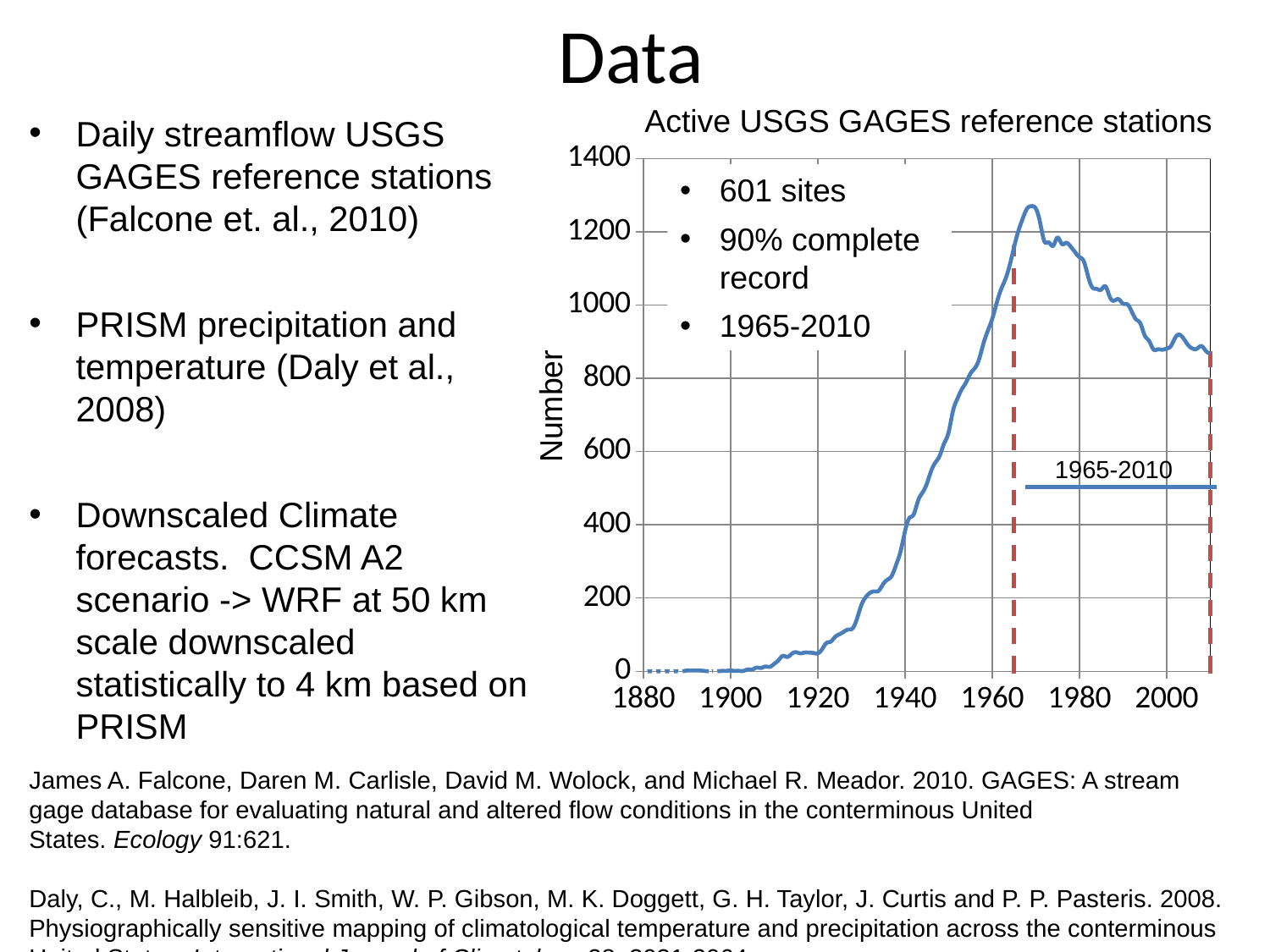

# Data
Active USGS GAGES reference stations
Daily streamflow USGS GAGES reference stations (Falcone et. al., 2010)

PRISM precipitation and temperature (Daly et al., 2008)

Downscaled Climate forecasts.  CCSM A2 scenario -> WRF at 50 km scale downscaled statistically to 4 km based on PRISM

### Chart

| Category |  |  |  |
|---|---|---|---|
601 sites
90% complete record
1965-2010
Number
1965-2010
James A. Falcone, Daren M. Carlisle, David M. Wolock, and Michael R. Meador. 2010. GAGES: A stream gage database for evaluating natural and altered flow conditions in the conterminous United States. Ecology 91:621.

Daly, C., M. Halbleib, J. I. Smith, W. P. Gibson, M. K. Doggett, G. H. Taylor, J. Curtis and P. P. Pasteris. 2008. Physiographically sensitive mapping of climatological temperature and precipitation across the conterminous United States. International Journal of Climatology 28: 2031-2064.